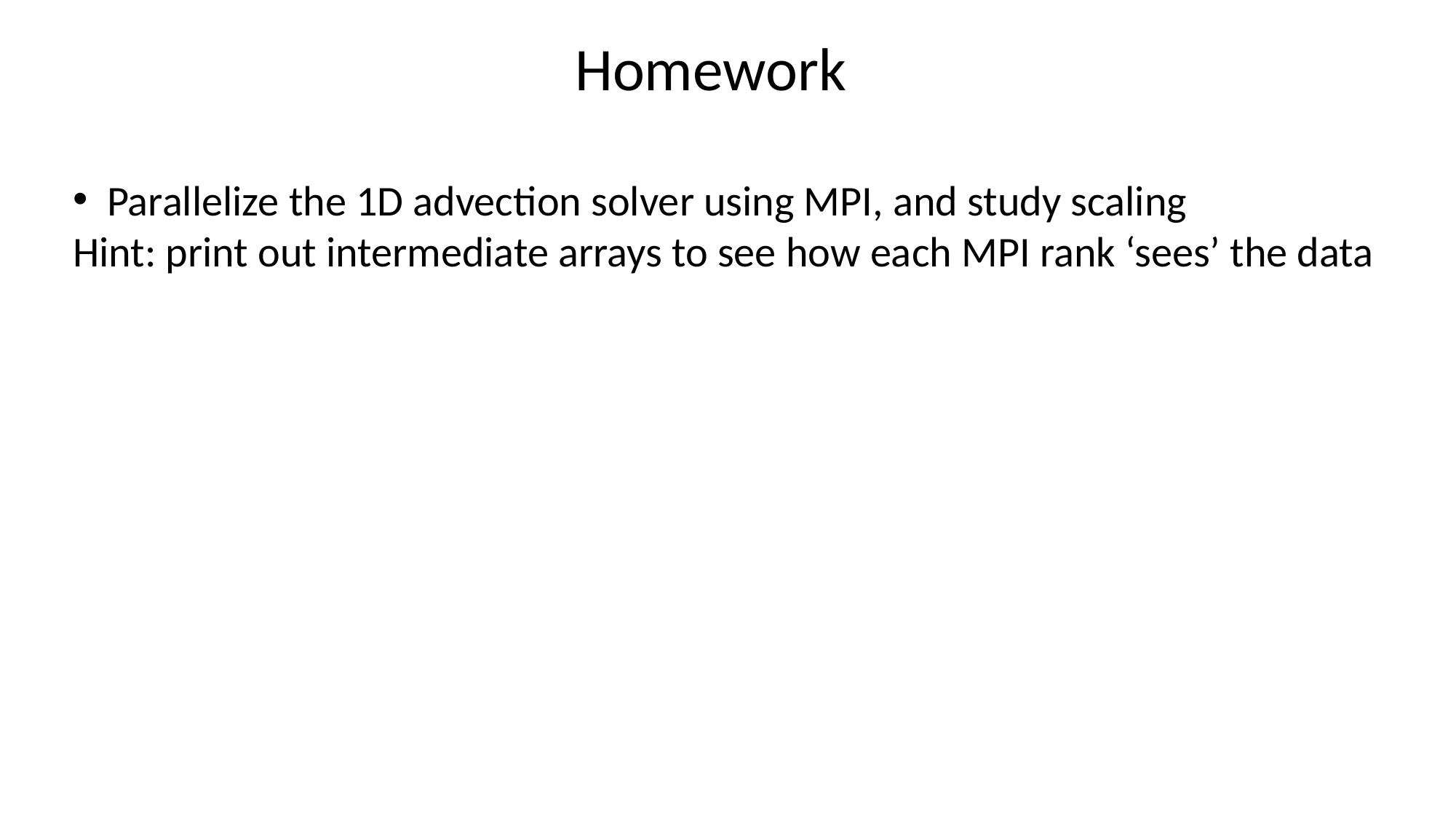

# Homework
Parallelize the 1D advection solver using MPI, and study scaling
Hint: print out intermediate arrays to see how each MPI rank ‘sees’ the data